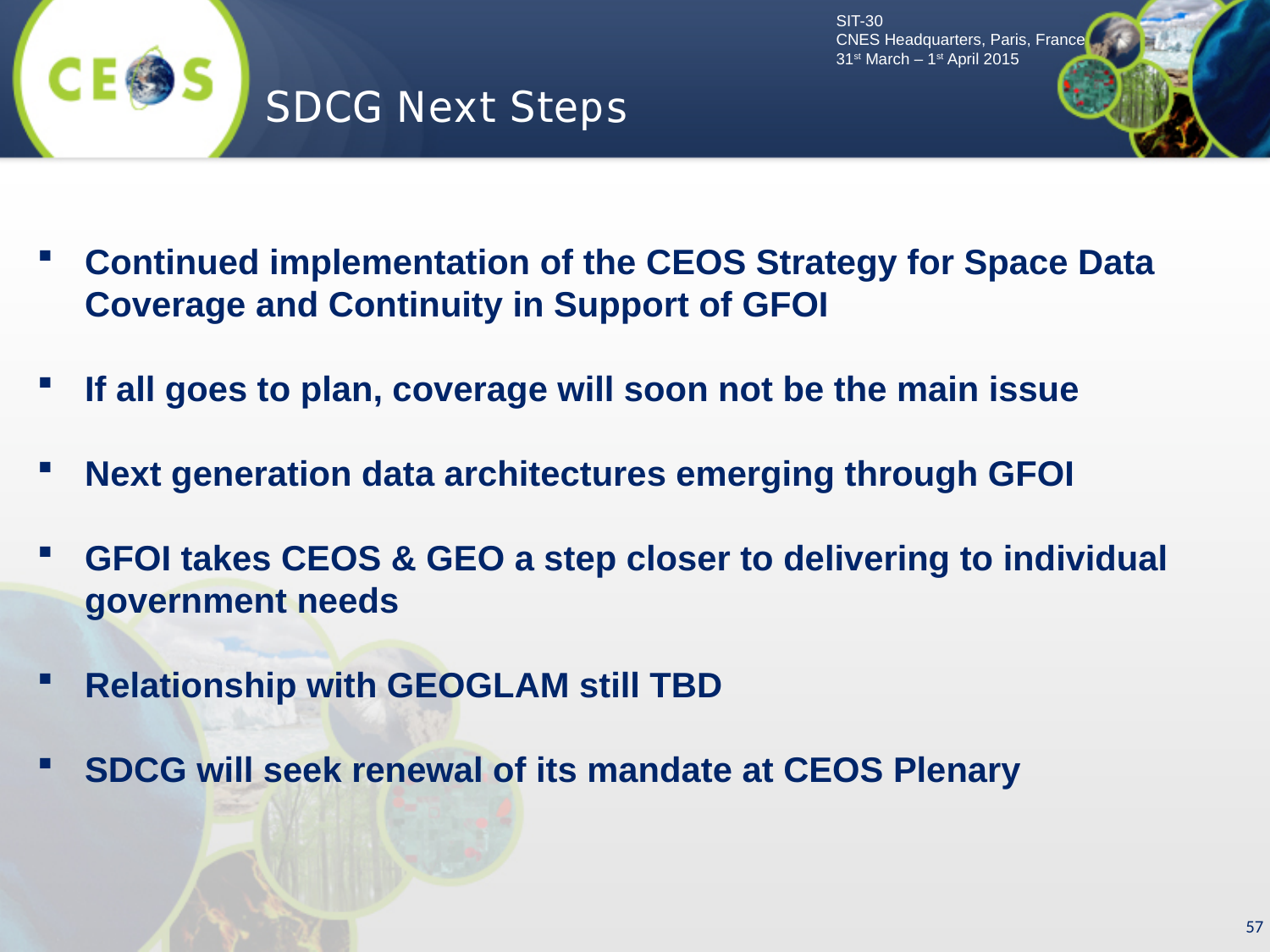

SDCG Next Steps
Continued implementation of the CEOS Strategy for Space Data Coverage and Continuity in Support of GFOI

If all goes to plan, coverage will soon not be the main issue

Next generation data architectures emerging through GFOI

GFOI takes CEOS & GEO a step closer to delivering to individual government needs

Relationship with GEOGLAM still TBD

SDCG will seek renewal of its mandate at CEOS Plenary

57